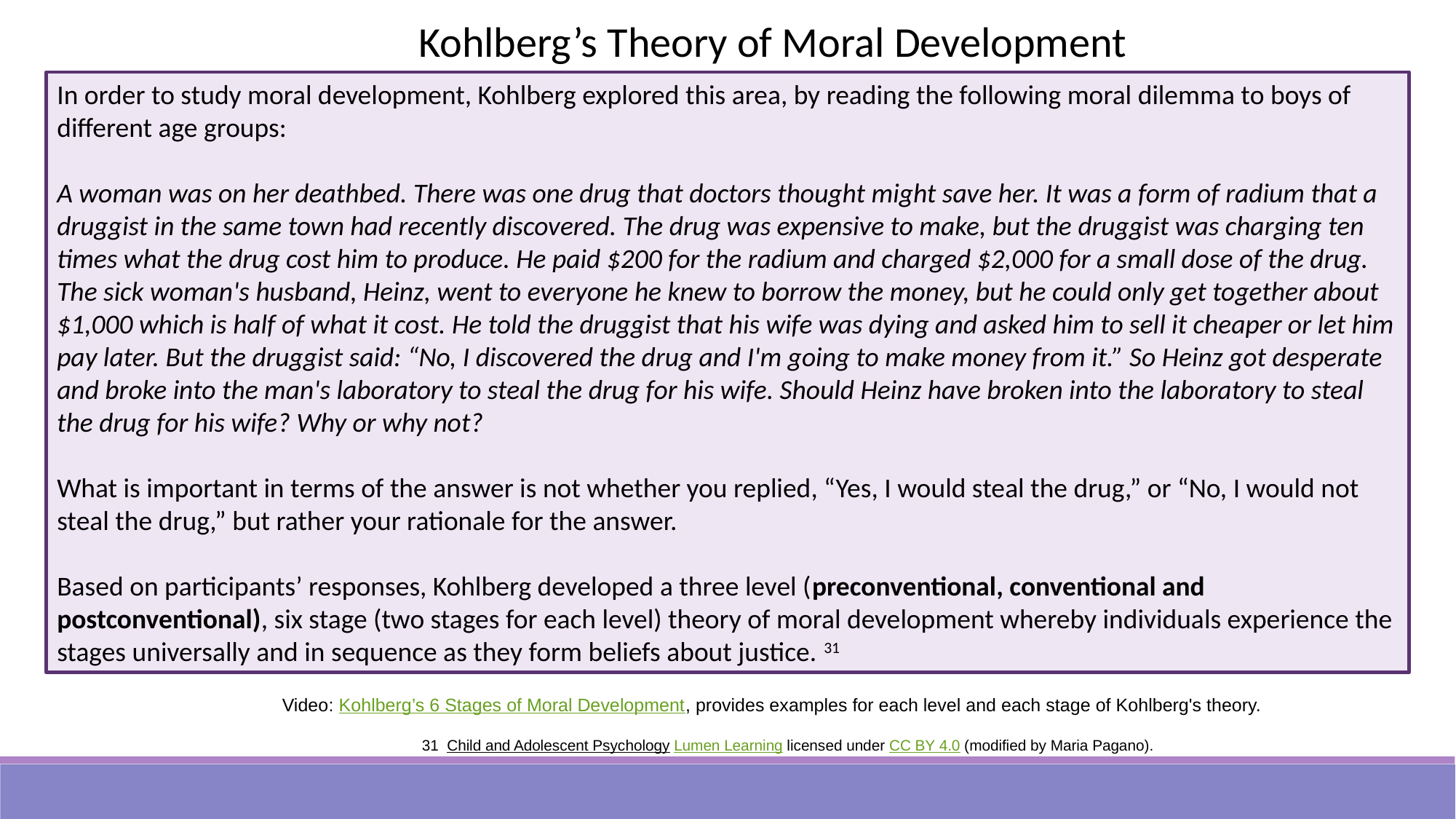

Kohlberg’s Theory of Moral Development
In order to study moral development, Kohlberg explored this area, by reading the following moral dilemma to boys of different age groups:

A woman was on her deathbed. There was one drug that doctors thought might save her. It was a form of radium that a druggist in the same town had recently discovered. The drug was expensive to make, but the druggist was charging ten times what the drug cost him to produce. He paid $200 for the radium and charged $2,000 for a small dose of the drug. The sick woman's husband, Heinz, went to everyone he knew to borrow the money, but he could only get together about $1,000 which is half of what it cost. He told the druggist that his wife was dying and asked him to sell it cheaper or let him pay later. But the druggist said: “No, I discovered the drug and I'm going to make money from it.” So Heinz got desperate and broke into the man's laboratory to steal the drug for his wife. Should Heinz have broken into the laboratory to steal the drug for his wife? Why or why not?

What is important in terms of the answer is not whether you replied, “Yes, I would steal the drug,” or “No, I would not steal the drug,” but rather your rationale for the answer.

Based on participants’ responses, Kohlberg developed a three level (preconventional, conventional and postconventional), six stage (two stages for each level) theory of moral development whereby individuals experience the stages universally and in sequence as they form beliefs about justice. 31
Video: Kohlberg’s 6 Stages of Moral Development, provides examples for each level and each stage of Kohlberg's theory.
31  Child and Adolescent Psychology Lumen Learning licensed under CC BY 4.0 (modified by Maria Pagano).